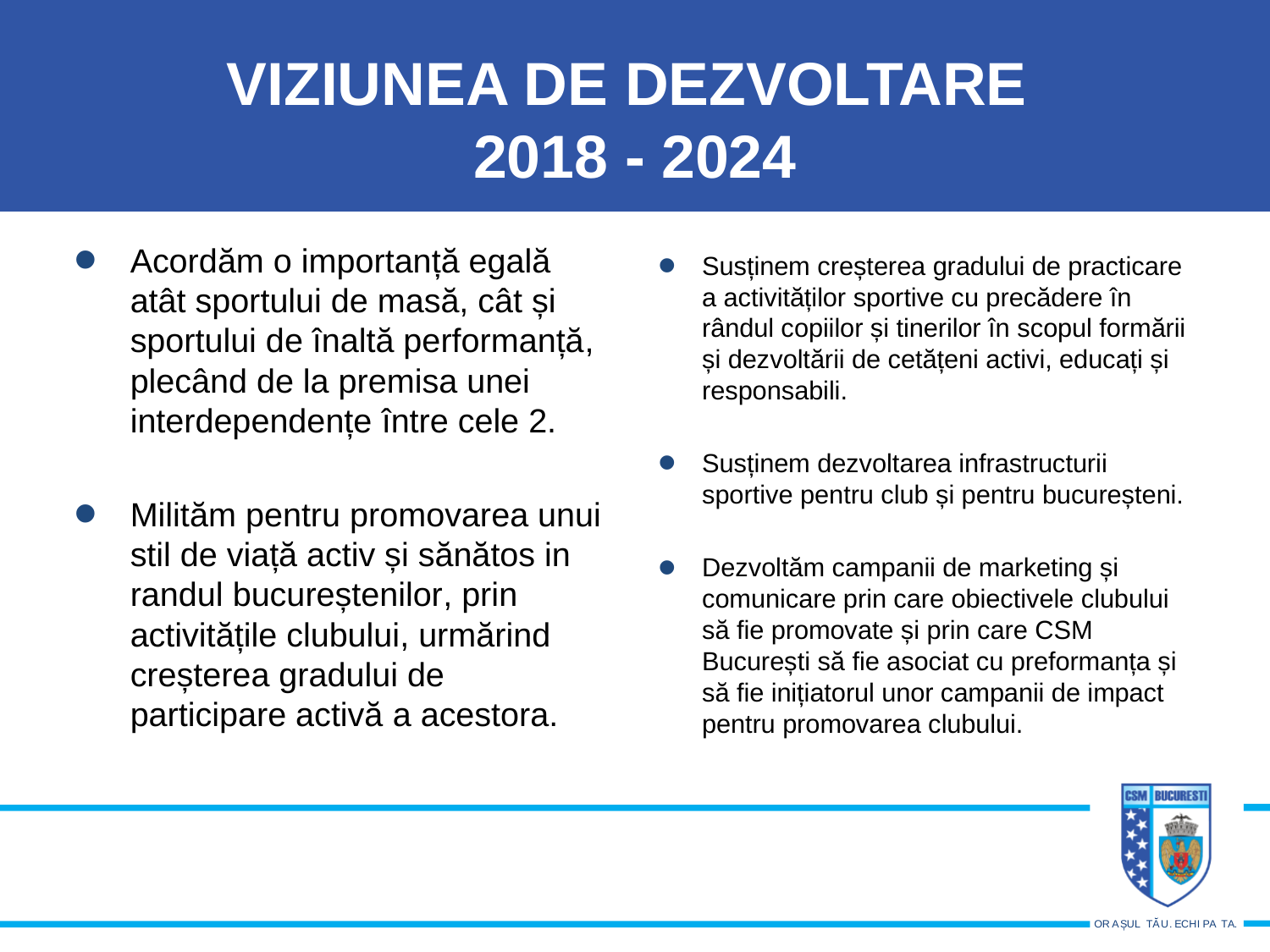

# VIZIUNEA DE DEZVOLTARE 2018 - 2024

Susținem creșterea gradului de practicare a activităților sportive cu precădere în rândul copiilor și tinerilor în scopul formării și dezvoltării de cetățeni activi, educați și responsabili.

Susținem dezvoltarea infrastructurii sportive pentru club și pentru bucureșteni.

Dezvoltăm campanii de marketing și comunicare prin care obiectivele clubului să fie promovate și prin care CSM București să fie asociat cu preformanța și să fie inițiatorul unor campanii de impact pentru promovarea clubului.

Acordăm o importanță egală atât sportului de masă, cât și sportului de înaltă performanță, plecând de la premisa unei interdependențe între cele 2.

Milităm pentru promovarea unui stil de viață activ și sănătos in randul bucureștenilor, prin activitățile clubului, urmărind creșterea gradului de participare activă a acestora.